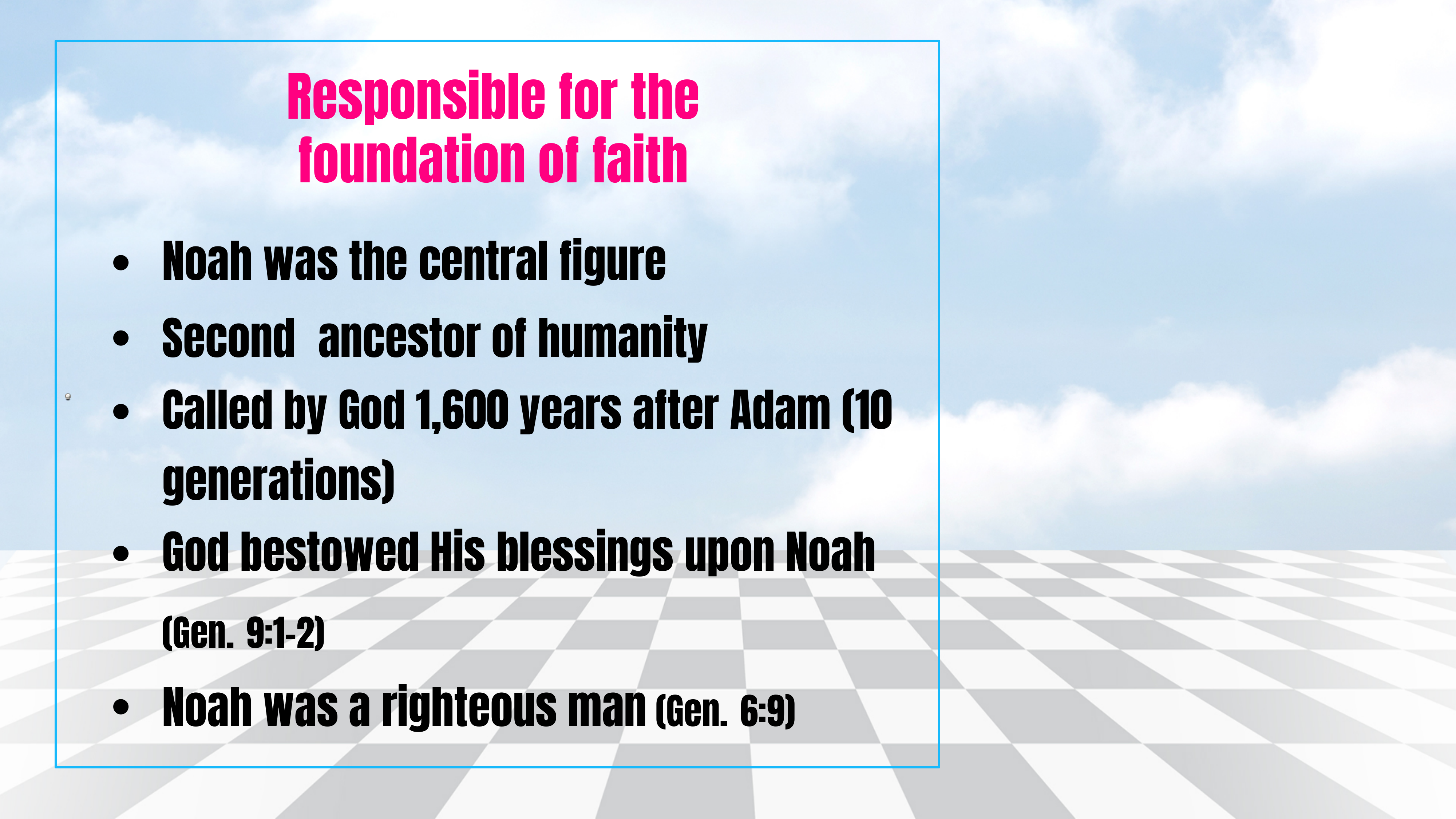

Responsible for the
foundation of faith
Noah was the central figure
Second  ancestor of humanity
Called by God 1,600 years after Adam (10 generations)
God bestowed His blessings upon Noah (Gen. 9:1-2)
Noah was a righteous man (Gen. 6:9)